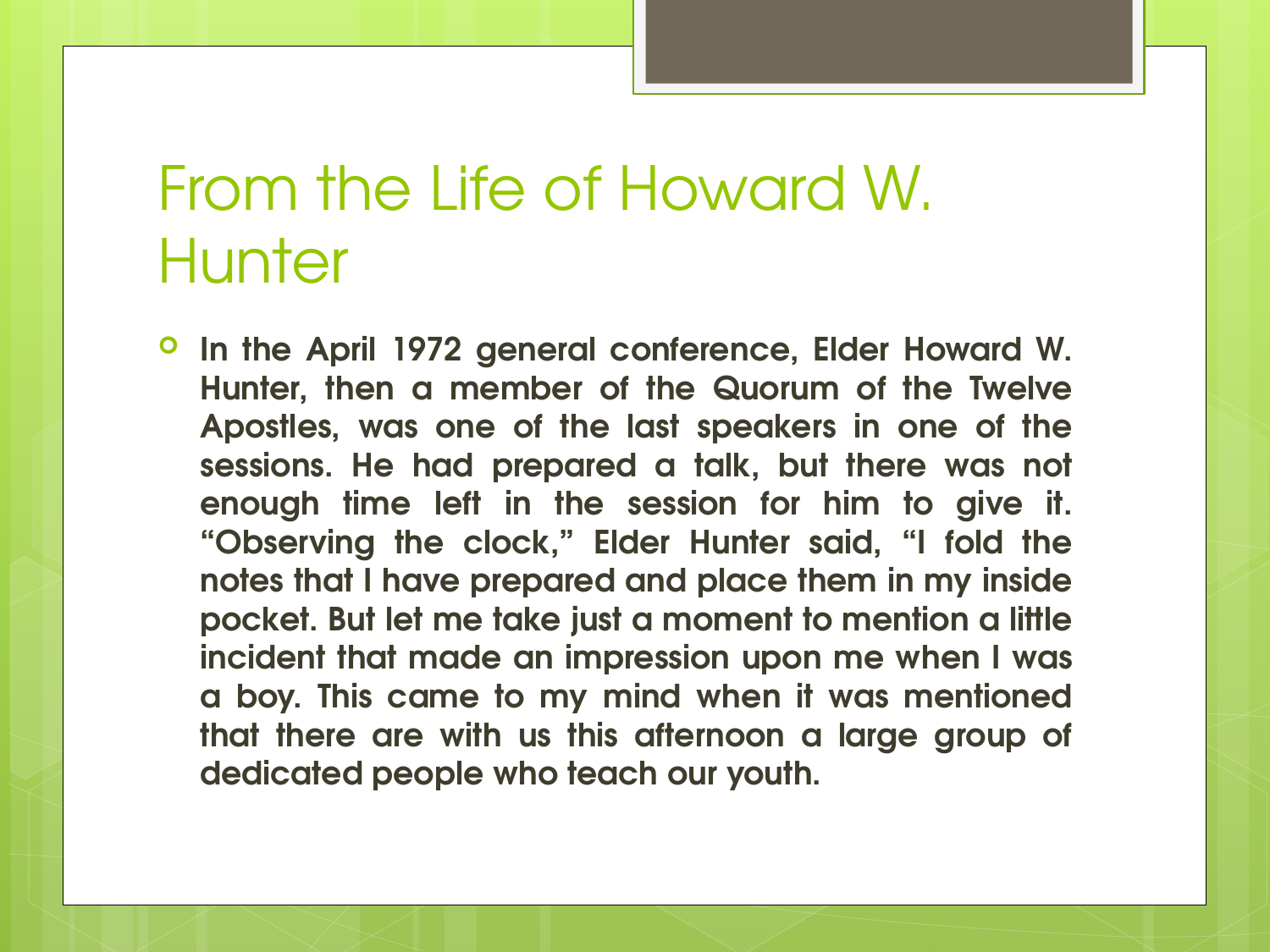

# From the Life of Howard W. Hunter
In the April 1972 general conference, Elder Howard W. Hunter, then a member of the Quorum of the Twelve Apostles, was one of the last speakers in one of the sessions. He had prepared a talk, but there was not enough time left in the session for him to give it. “Observing the clock,” Elder Hunter said, “I fold the notes that I have prepared and place them in my inside pocket. But let me take just a moment to mention a little incident that made an impression upon me when I was a boy. This came to my mind when it was mentioned that there are with us this afternoon a large group of dedicated people who teach our youth.